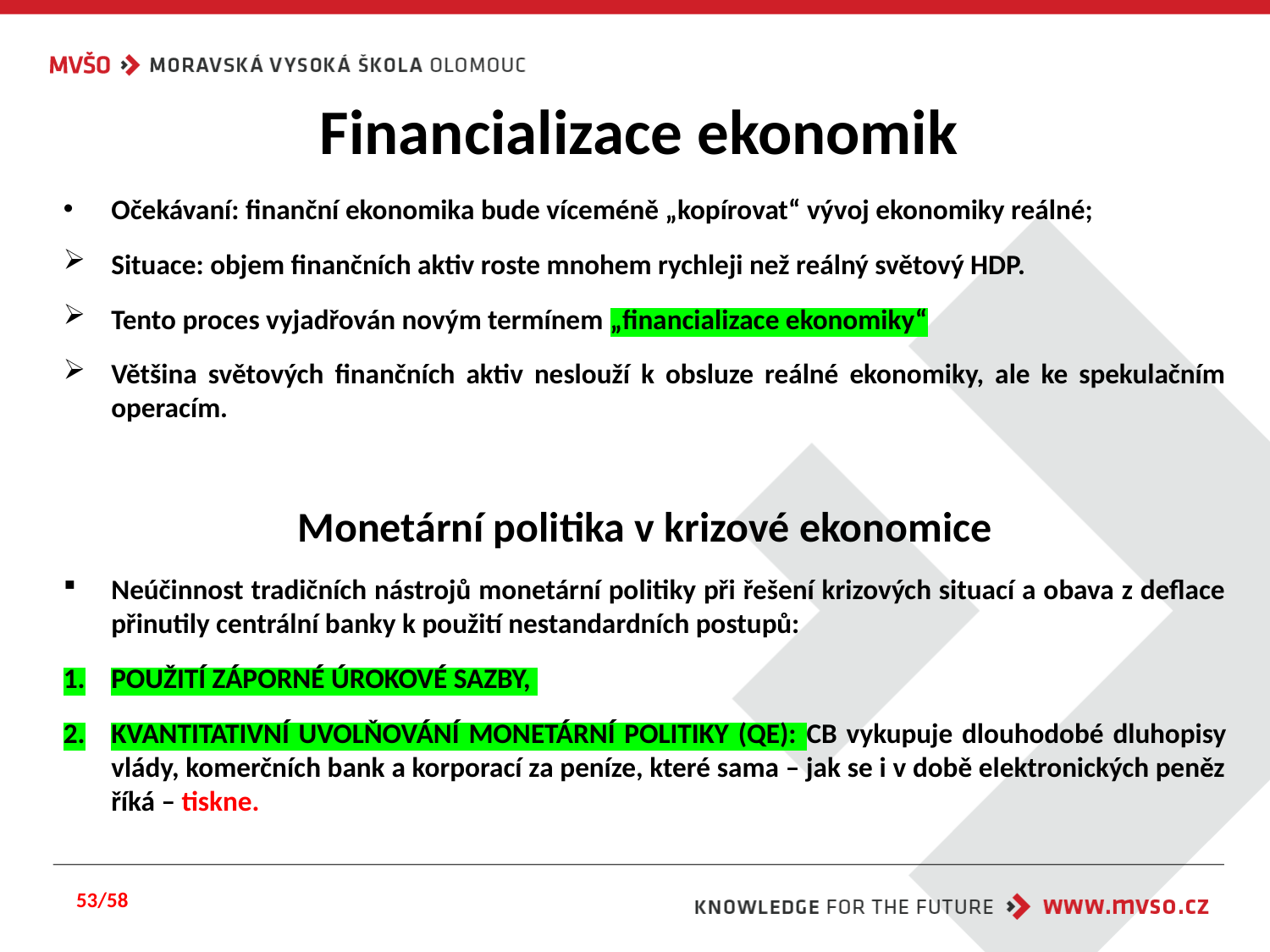

# Financializace ekonomik
Očekávaní: finanční ekonomika bude víceméně „kopírovat“ vývoj ekonomiky reálné;
Situace: objem finančních aktiv roste mnohem rychleji než reálný světový HDP.
Tento proces vyjadřován novým termínem „financializace ekonomiky“
Většina světových finančních aktiv neslouží k obsluze reálné ekonomiky, ale ke spekulačním operacím.

Monetární politika v krizové ekonomice
Neúčinnost tradičních nástrojů monetární politiky při řešení krizových situací a obava z deflace přinutily centrální banky k použití nestandardních postupů:
POUŽITÍ ZÁPORNÉ ÚROKOVÉ SAZBY,
KVANTITATIVNÍ UVOLŇOVÁNÍ MONETÁRNÍ POLITIKY (QE): CB vykupuje dlouhodobé dluhopisy vlády, komerčních bank a korporací za peníze, které sama – jak se i v době elektronických peněz říká – tiskne.
53/58